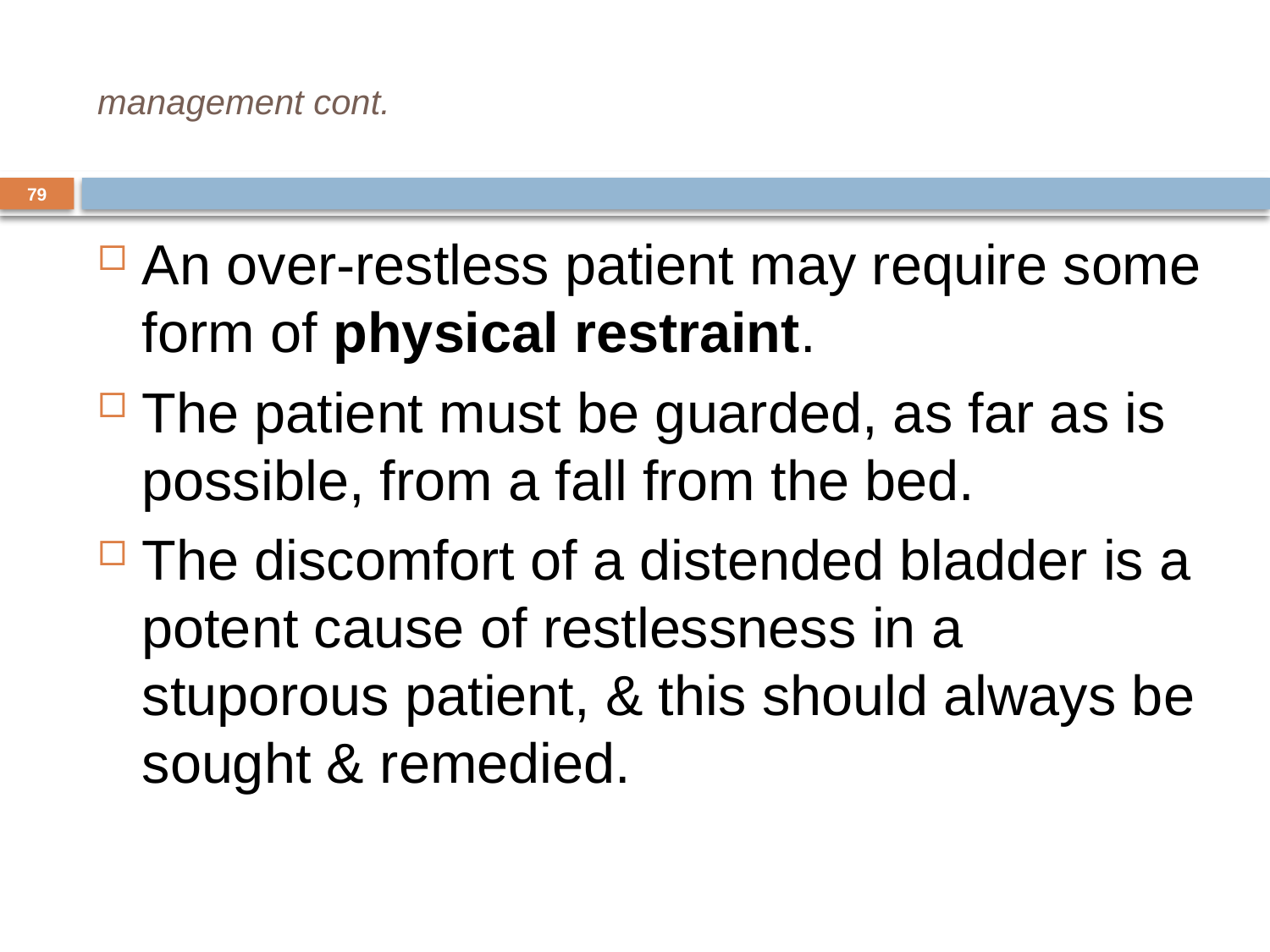

# management cont.
79
An over-restless patient may require some form of physical restraint.
The patient must be guarded, as far as is possible, from a fall from the bed.
The discomfort of a distended bladder is a potent cause of restlessness in a stuporous patient, & this should always be sought & remedied.